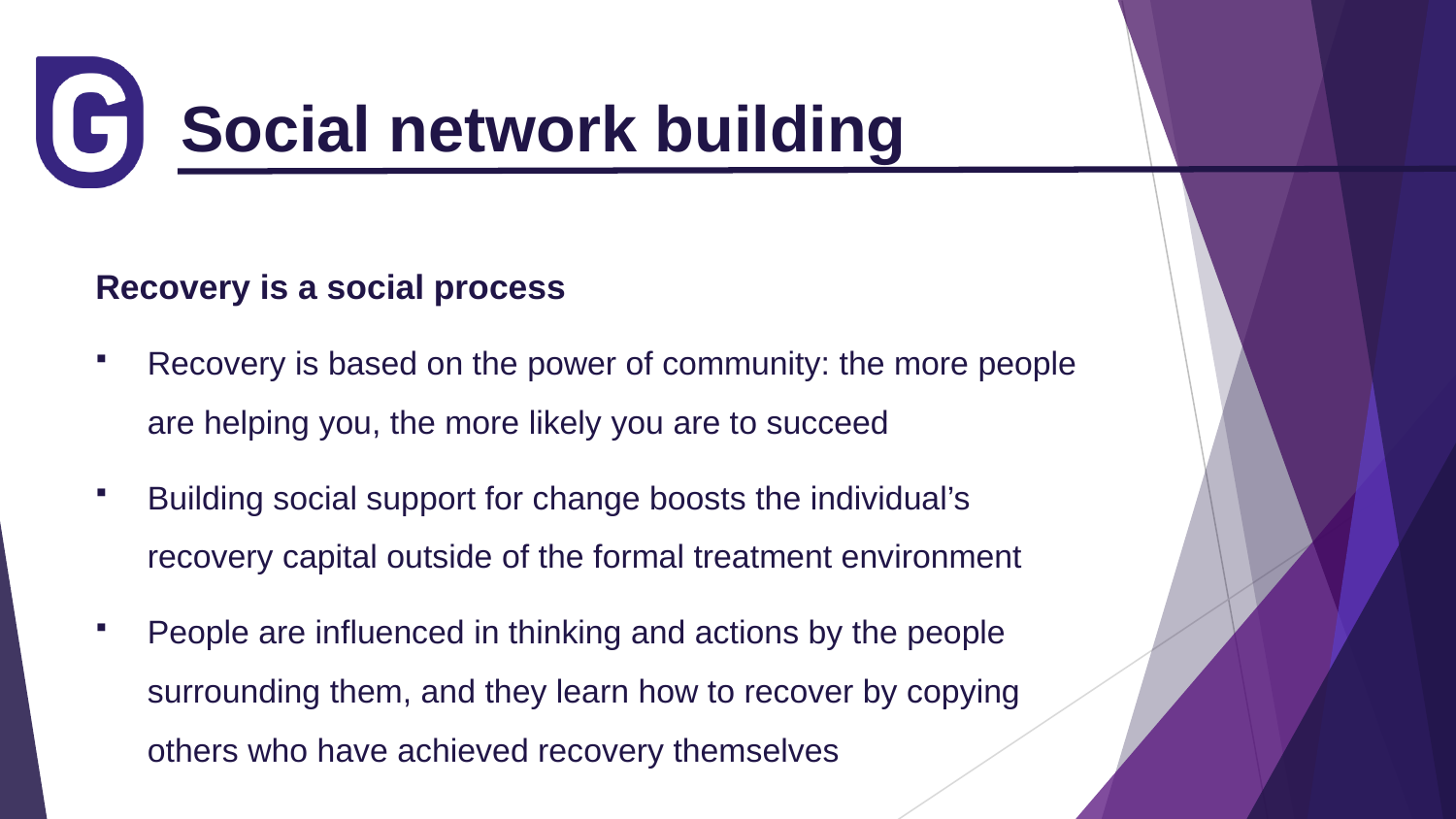

# Social network building
Recovery is a social process
Recovery is based on the power of community: the more people are helping you, the more likely you are to succeed
Building social support for change boosts the individual’s recovery capital outside of the formal treatment environment
People are influenced in thinking and actions by the people surrounding them, and they learn how to recover by copying others who have achieved recovery themselves